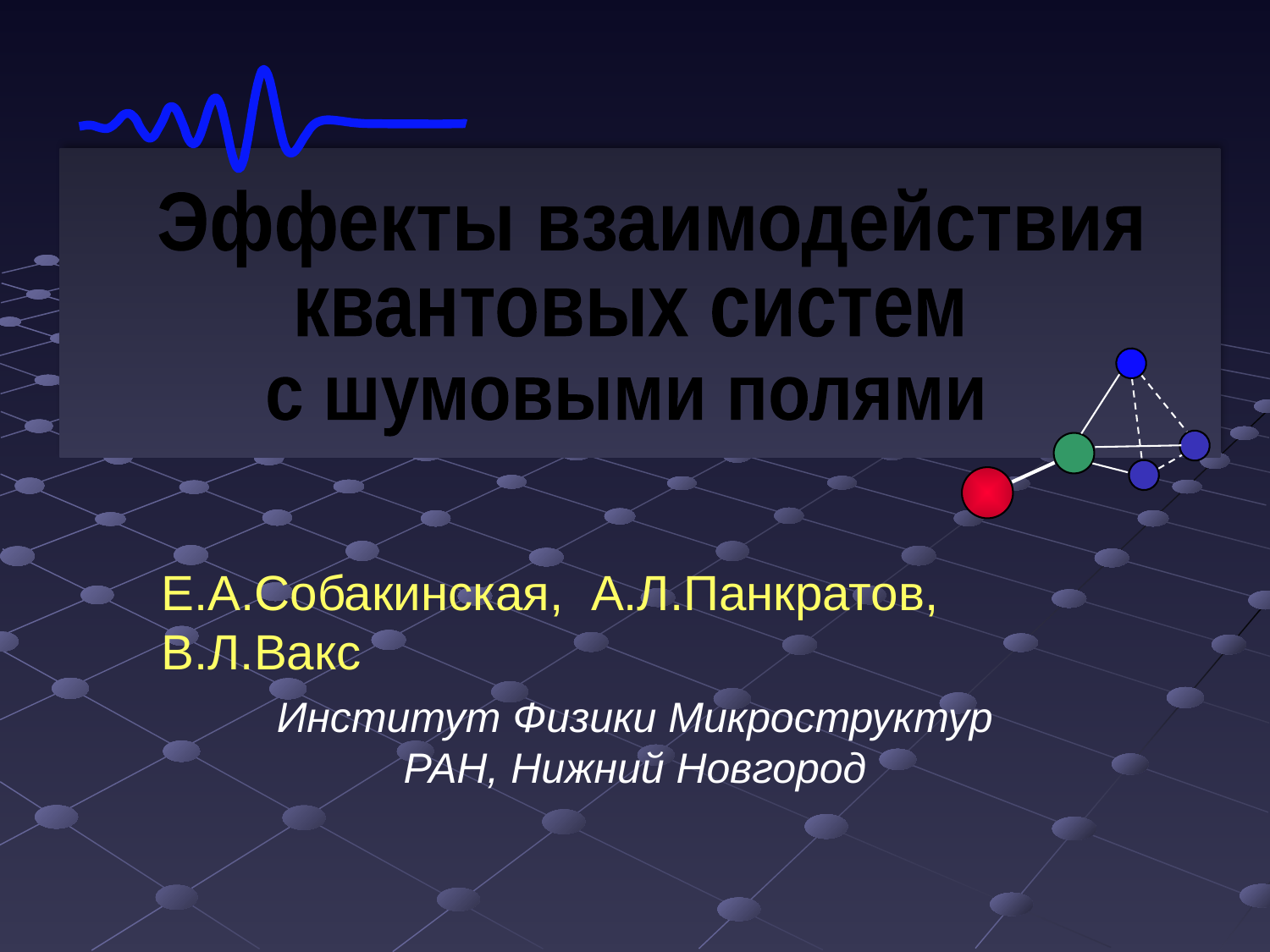

Эффекты взаимодействия
квантовых систем

с шумовыми полями

Е.А.Собакинская,  А.Л.Панкратов,  В.Л.Вакс
Институт Физики Микроструктур РАН, Нижний Новгород